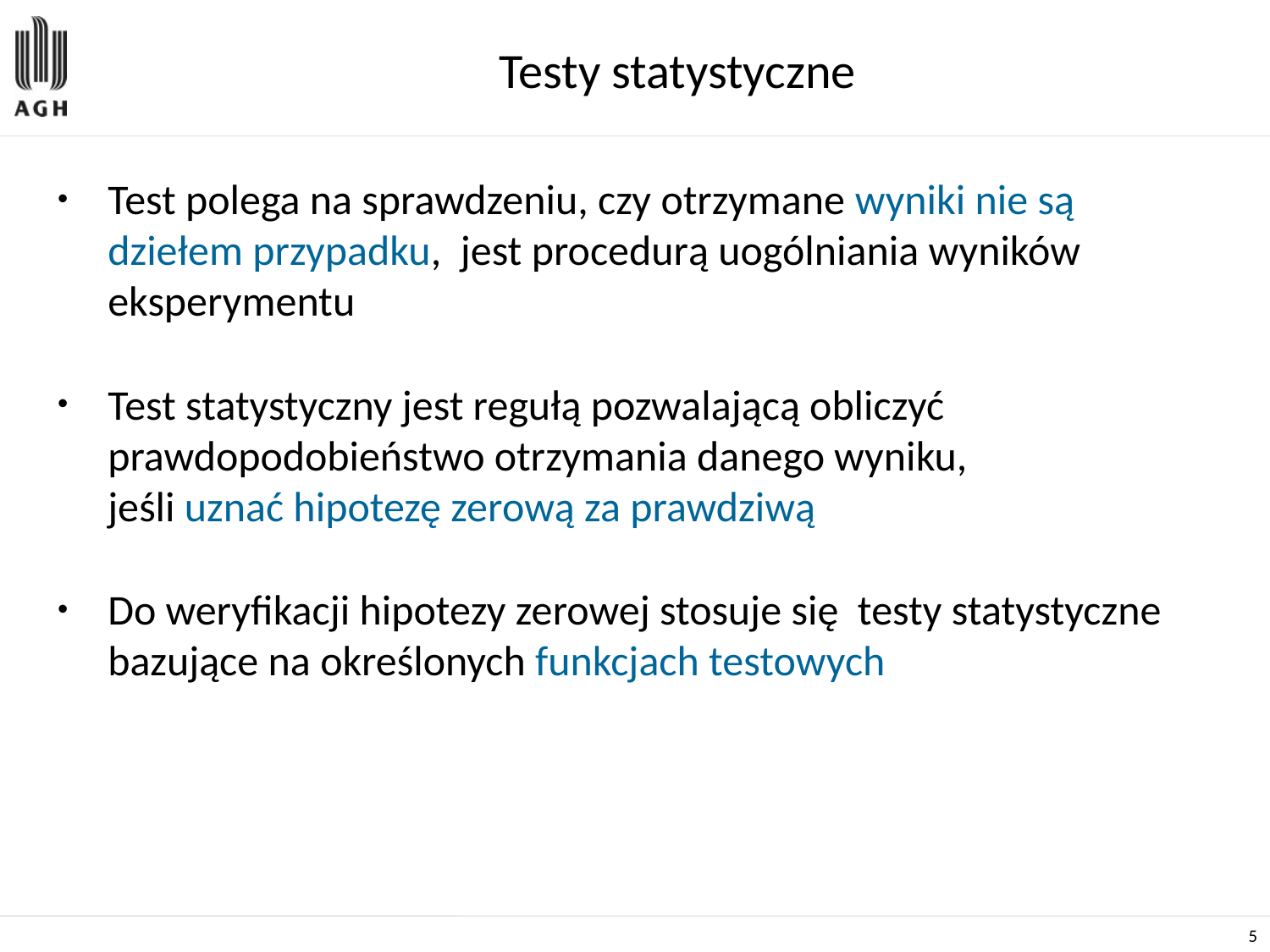

# Testy statystyczne
Test polega na sprawdzeniu, czy otrzymane wyniki nie są dziełem przypadku,  jest procedurą uogólniania wyników eksperymentu
Test statystyczny jest regułą pozwalającą obliczyć prawdopodobieństwo otrzymania danego wyniku,
jeśli uznać hipotezę zerową za prawdziwą
Do weryfikacji hipotezy zerowej stosuje się  testy statystyczne bazujące na określonych funkcjach testowych